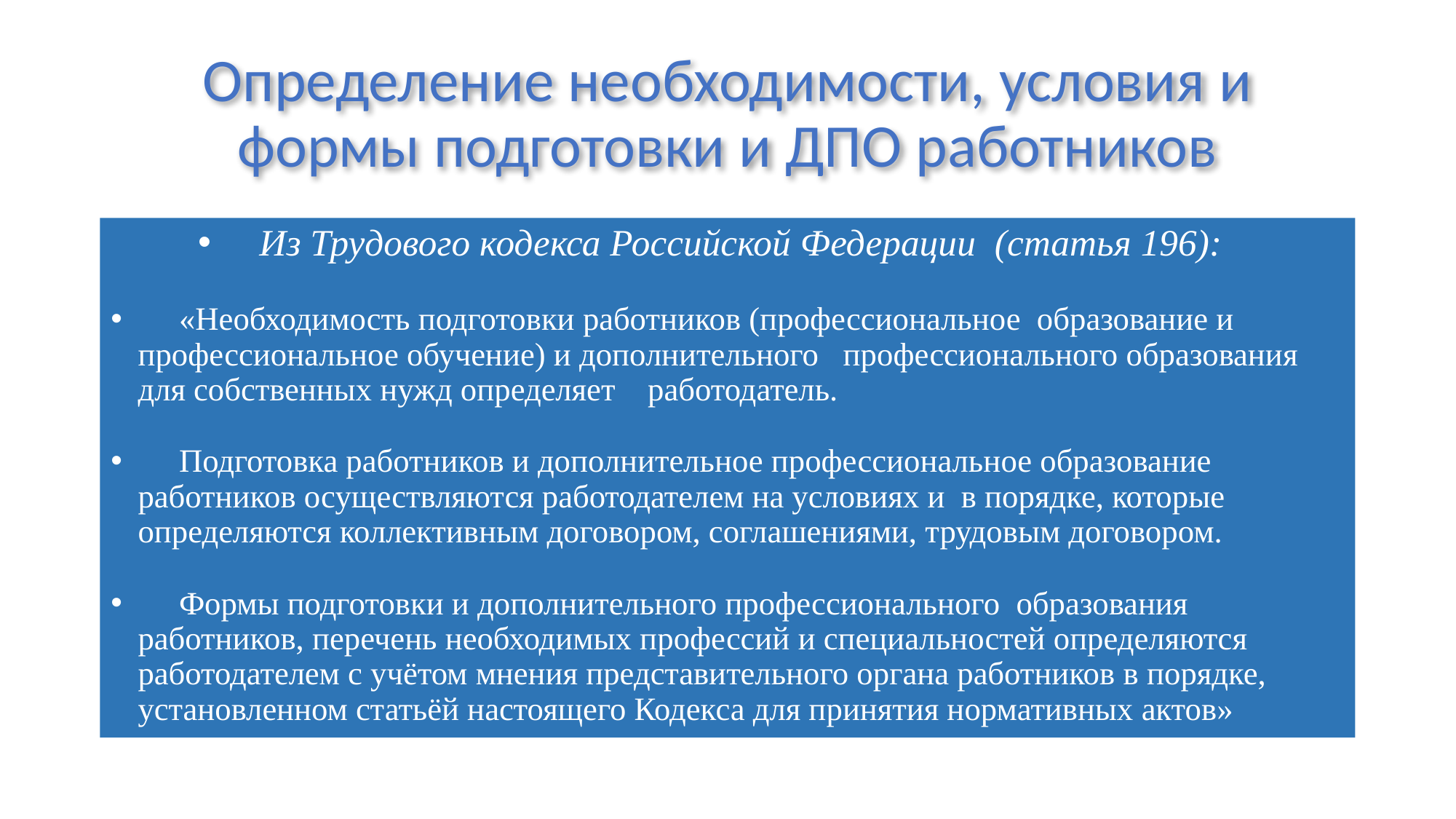

# Определение необходимости, условия и формы подготовки и ДПО работников
Из Трудового кодекса Российской Федерации  (статья 196):

     «Необходимость подготовки работников (профессиональное  образование и профессиональное обучение) и дополнительного   профессионального образования для собственных нужд определяет    работодатель.

     Подготовка работников и дополнительное профессиональное образование работников осуществляются работодателем на условиях и  в порядке, которые определяются коллективным договором, соглашениями, трудовым договором.

     Формы подготовки и дополнительного профессионального  образования работников, перечень необходимых профессий и специальностей определяются работодателем с учётом мнения представительного органа работников в порядке, установленном статьёй настоящего Кодекса для принятия нормативных актов»